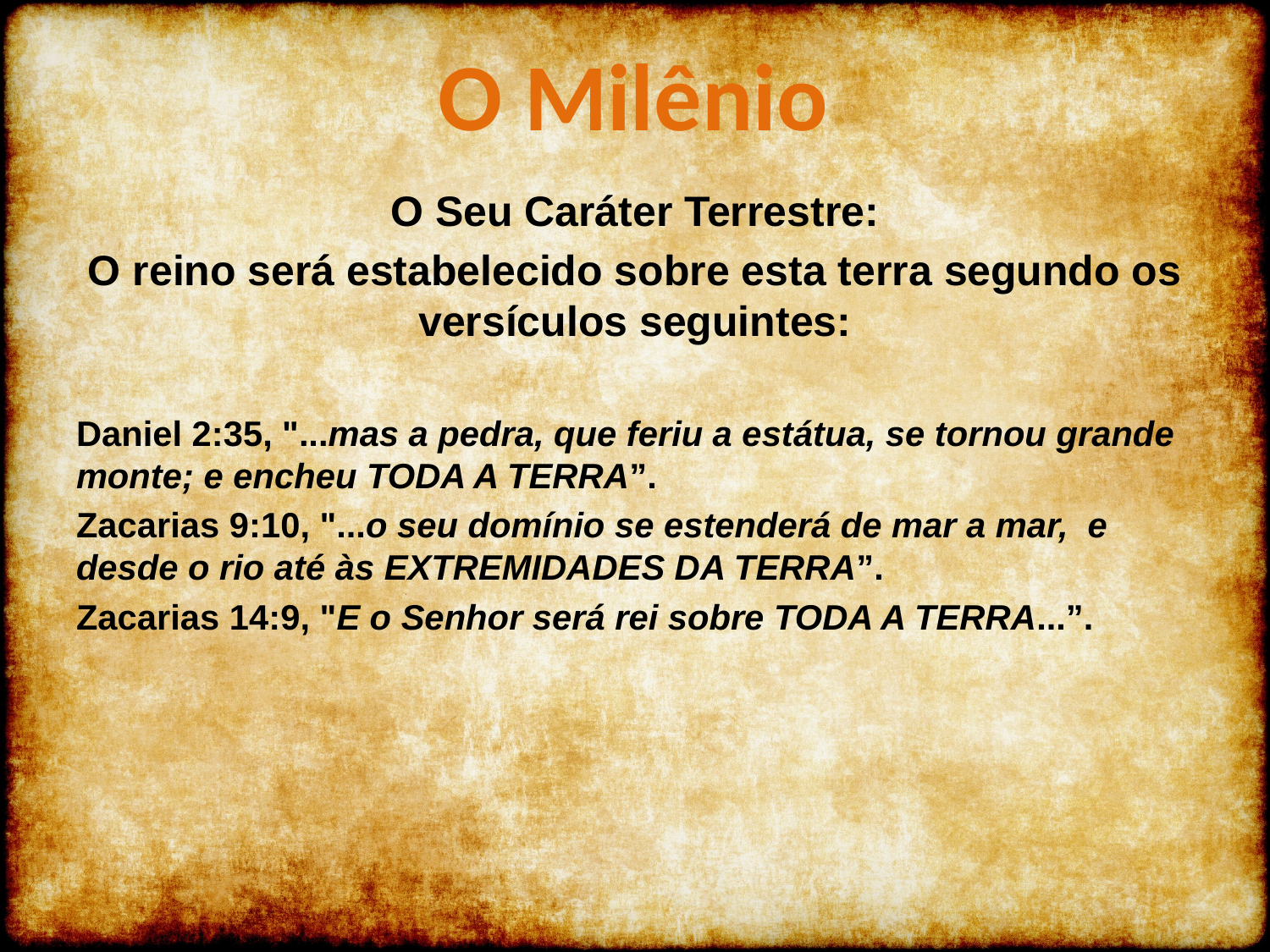

O Milênio
O Seu Caráter Terrestre:
O reino será estabelecido sobre esta terra segundo os versículos seguintes:

Daniel 2:35, "...mas a pedra, que feriu a estátua, se tornou grande monte; e encheu TODA A TERRA”.
Zacarias 9:10, "...o seu domínio se estenderá de mar a mar,  e  desde o rio até às EXTREMIDADES DA TERRA”.
Zacarias 14:9, "E o Senhor será rei sobre TODA A TERRA...”.